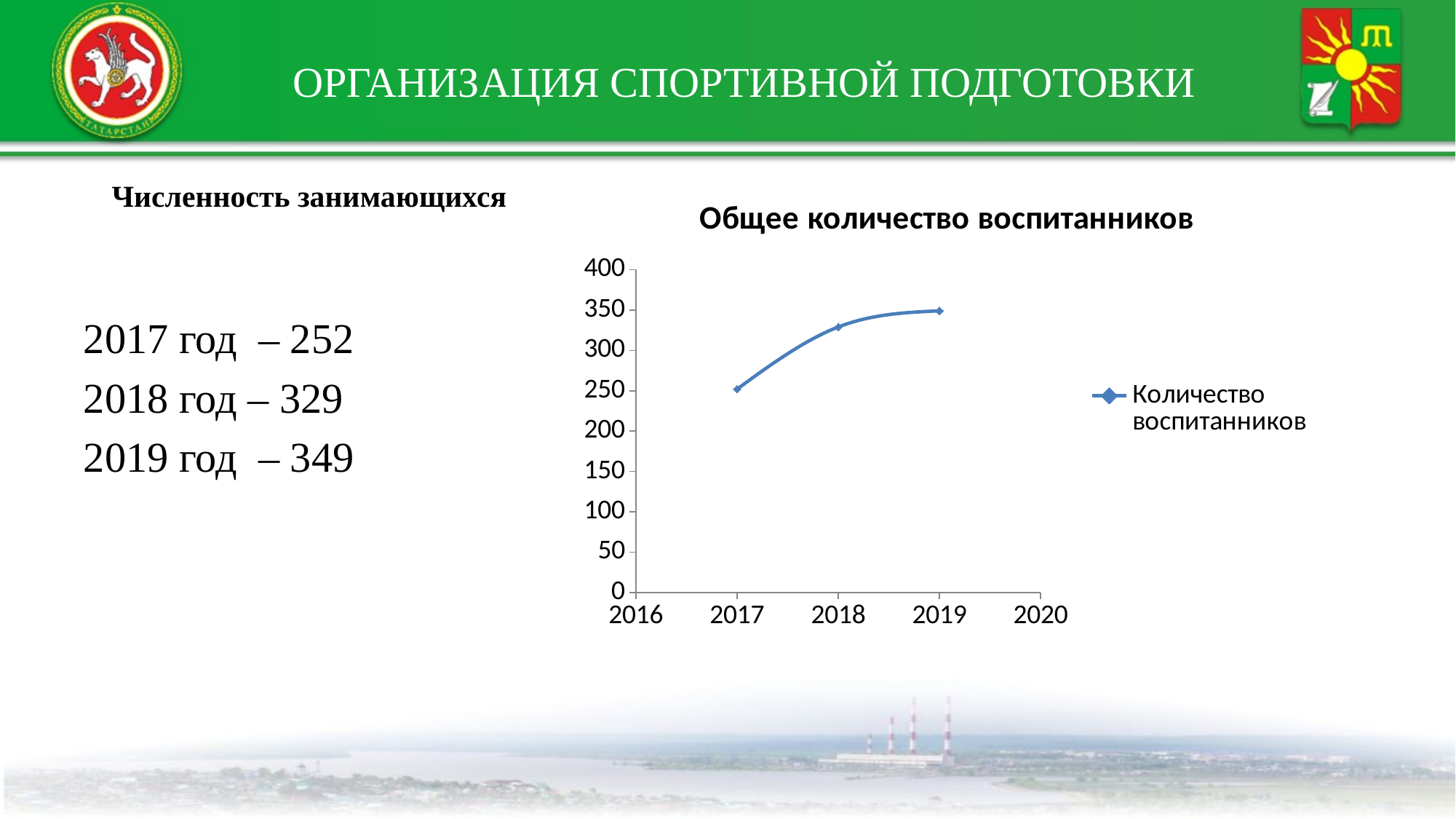

ОРГАНИЗАЦИЯ СПОРТИВНОЙ ПОДГОТОВКИ
#
  Численность занимающихся

2017 год  – 252
2018 год – 329
2019 год  – 349

### Chart: Общее количество воспитанников

| Category | Количество воспитанников |
|---|---|